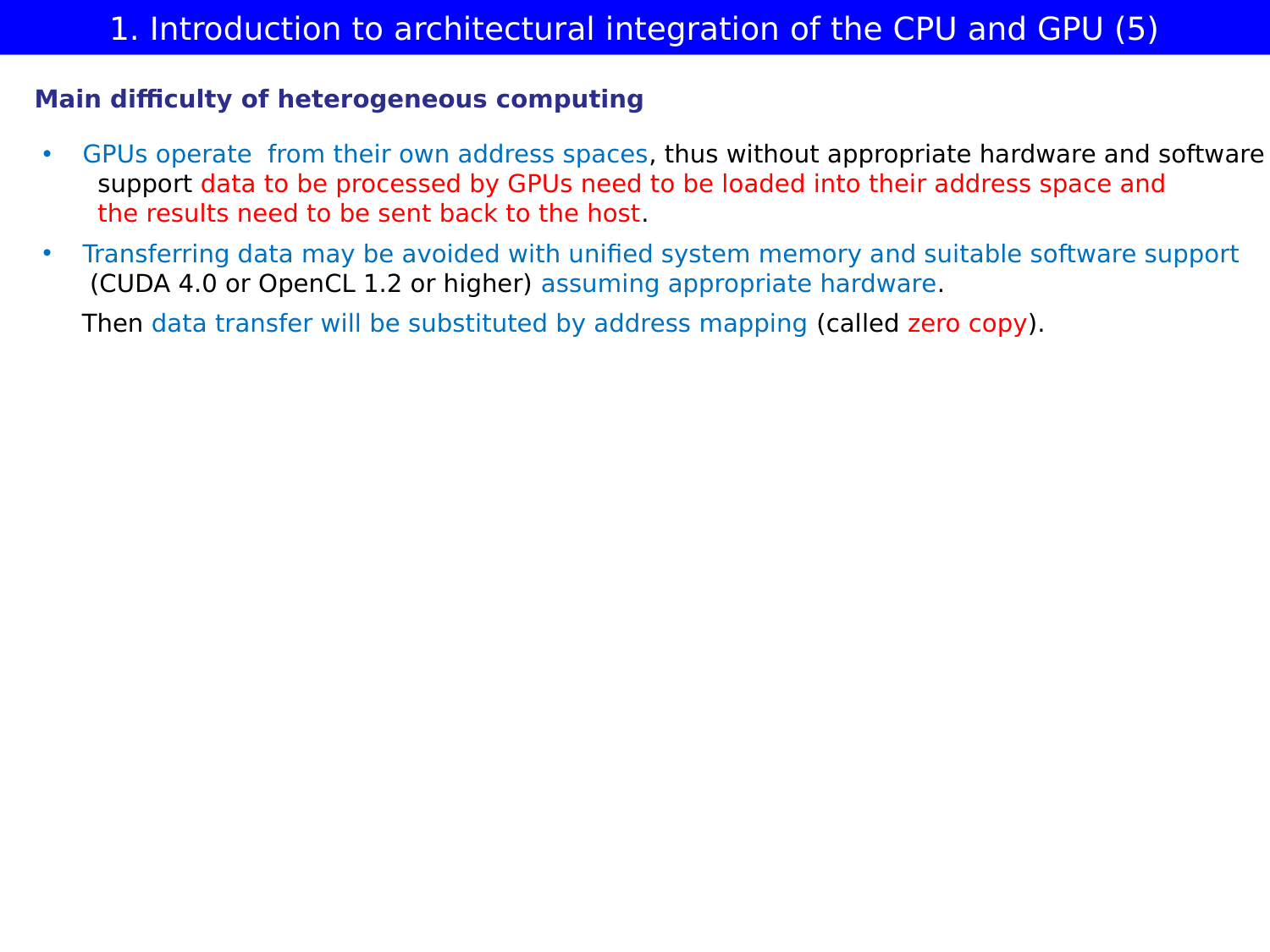

# 1. Introduction to architectural integration of the CPU and GPU (5)
Main difficulty of heterogeneous computing
GPUs operate  from their own address spaces, thus without appropriate hardware and software
       support data to be processed by GPUs need to be loaded into their address space and
       the results need to be sent back to the host.
Transferring data may be avoided with unified system memory and suitable software support
      (CUDA 4.0 or OpenCL 1.2 or higher) assuming appropriate hardware.
     Then data transfer will be substituted by address mapping (called zero copy).